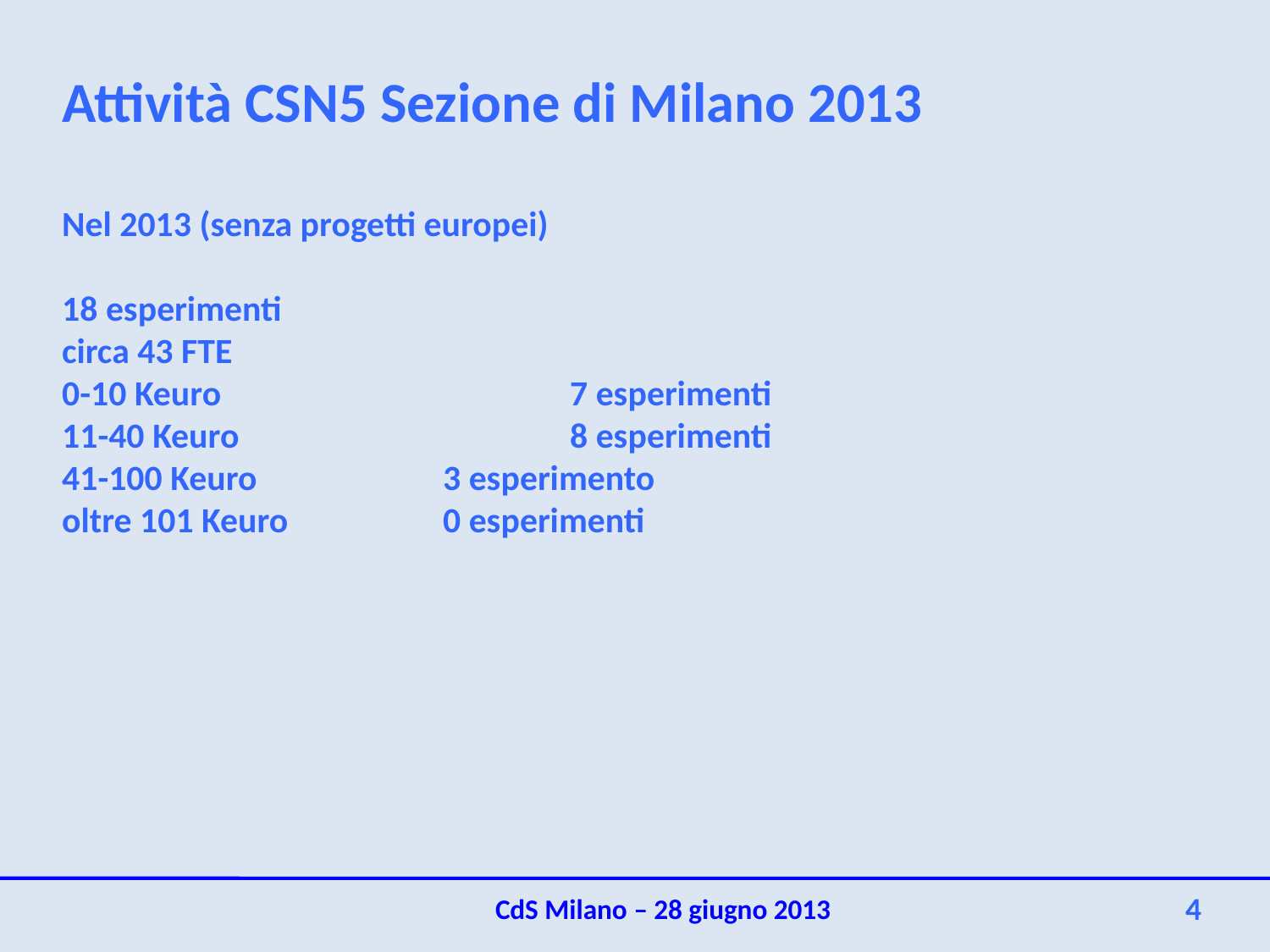

Attività CSN5 Sezione di Milano 2013

Nel 2013 (senza progetti europei)

18 esperimenti
circa 43 FTE
0-10 Keuro 			7 esperimenti
11-40 Keuro			8 esperimenti
41-100 Keuro		3 esperimento
oltre 101 Keuro		0 esperimenti

CdS Milano – 28 giugno 2013
4